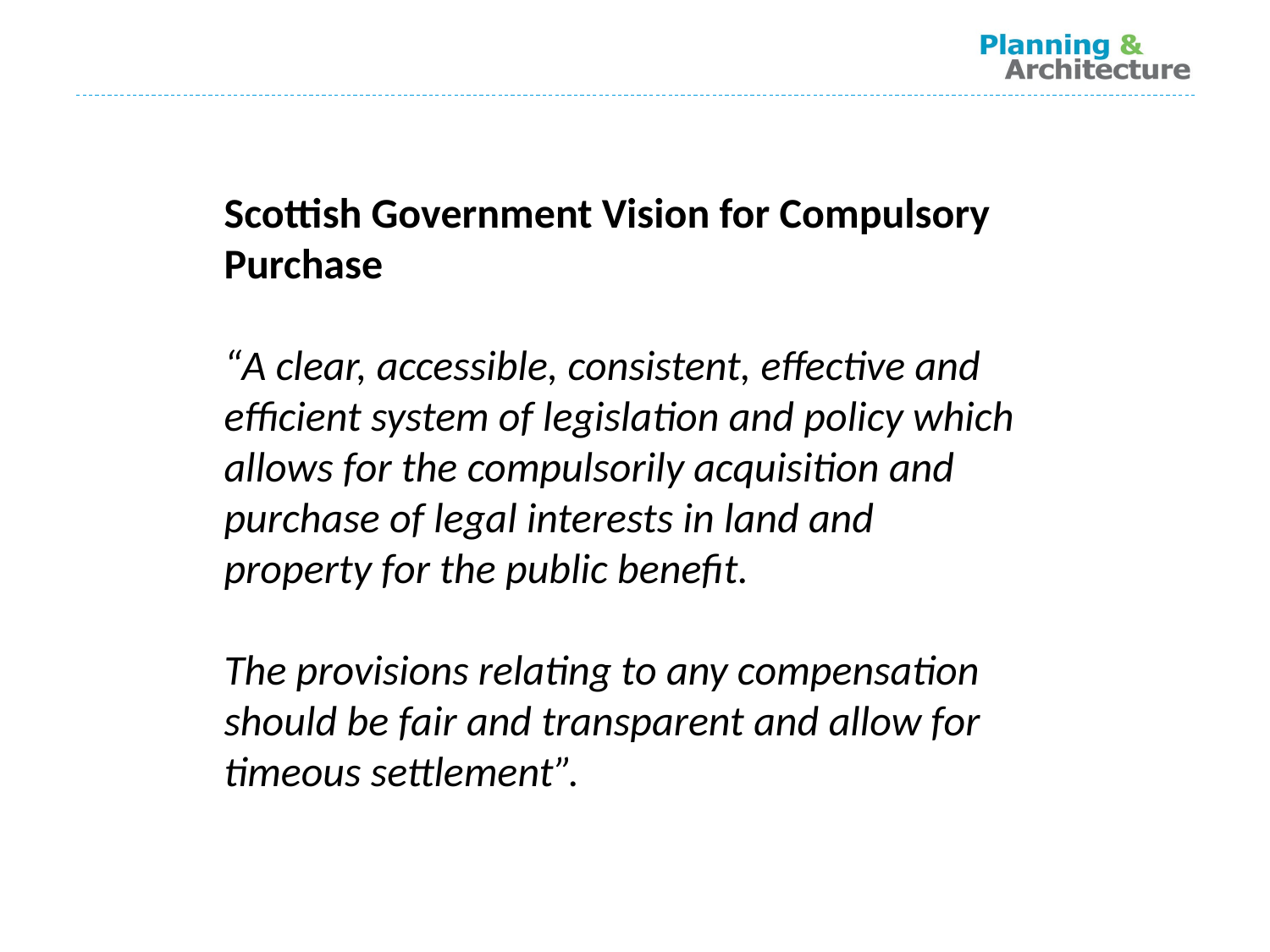

Scottish Government Vision for Compulsory Purchase

“A clear, accessible, consistent, effective and efficient system of legislation and policy which allows for the compulsorily acquisition and purchase of legal interests in land and property for the public benefit.

The provisions relating to any compensation should be fair and transparent and allow for timeous settlement”.